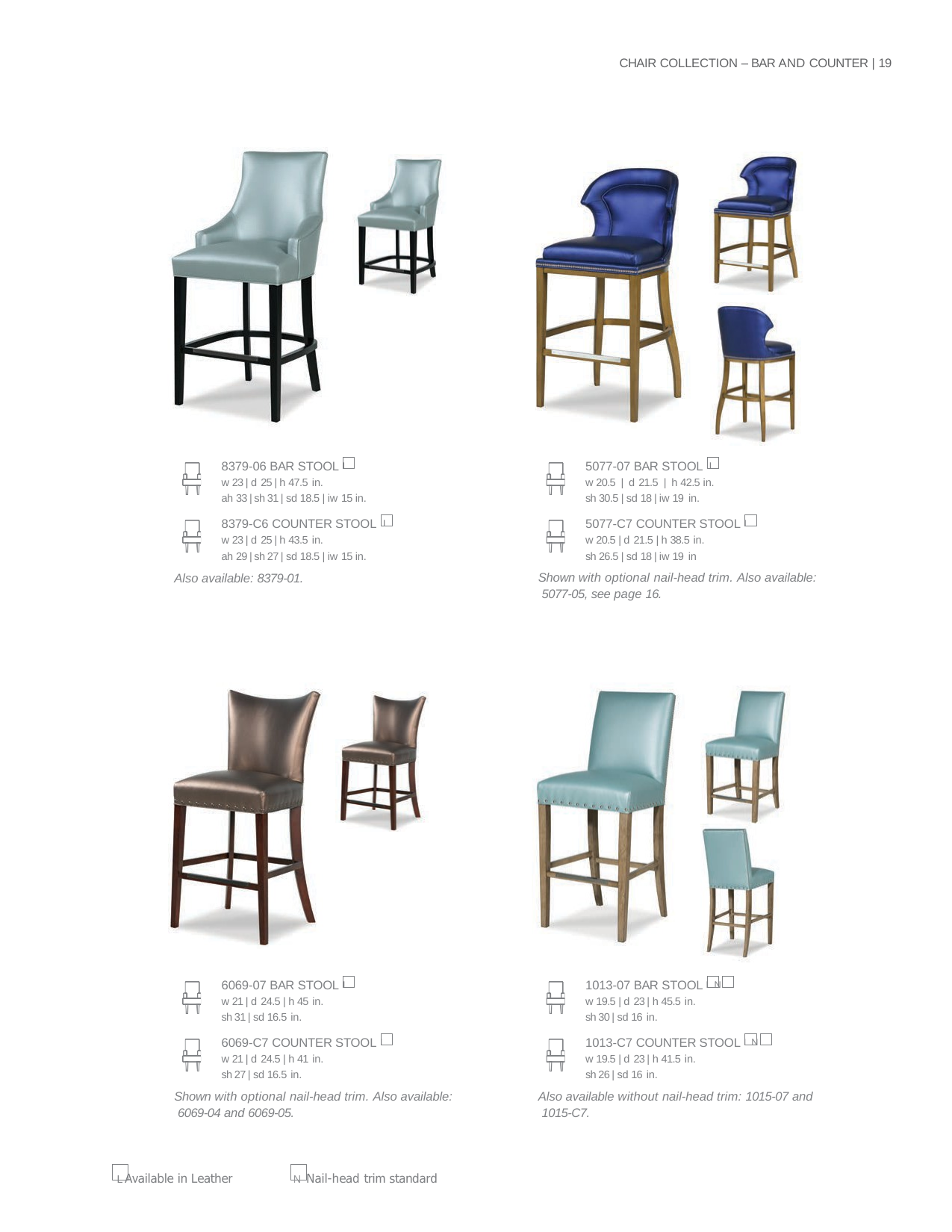

CHAIR COLLECTION – BAR AND COUNTER | 19

| 8379-06 BAR STOOL L w 23 | d 25 | h 47.5 in. ah 33 | sh 31 | sd 18.5 | iw 15 in. |
| --- |
| 8379-C6 COUNTER STOOL L w 23 | d 25 | h 43.5 in. ah 29 | sh 27 | sd 18.5 | iw 15 in. |
| Also available: 8379-01. |
| 5077-07 BAR STOOL L w 20.5 | d 21.5 | h 42.5 in. sh 30.5 | sd 18 | iw 19 in. |
| --- |
| 5077-C7 COUNTER STOOL L w 20.5 | d 21.5 | h 38.5 in. sh 26.5 | sd 18 | iw 19 in |
| Shown with optional nail-head trim. Also available: 5077-05, see page 16. |

| 6069-07 BAR STOOL L w 21 | d 24.5 | h 45 in. sh 31 | sd 16.5 in. |
| --- |
| 6069-C7 COUNTER STOOL L w 21 | d 24.5 | h 41 in. sh 27 | sd 16.5 in. |
| Shown with optional nail-head trim. Also available: 6069-04 and 6069-05. |
| 1013-07 BAR STOOL L N w 19.5 | d 23 | h 45.5 in. sh 30 | sd 16 in. |
| --- |
| 1013-C7 COUNTER STOOL L N w 19.5 | d 23 | h 41.5 in. sh 26 | sd 16 in. |
| Also available without nail-head trim: 1015-07 and 1015-C7. |

L Available in Leather
N Nail-head trim standard